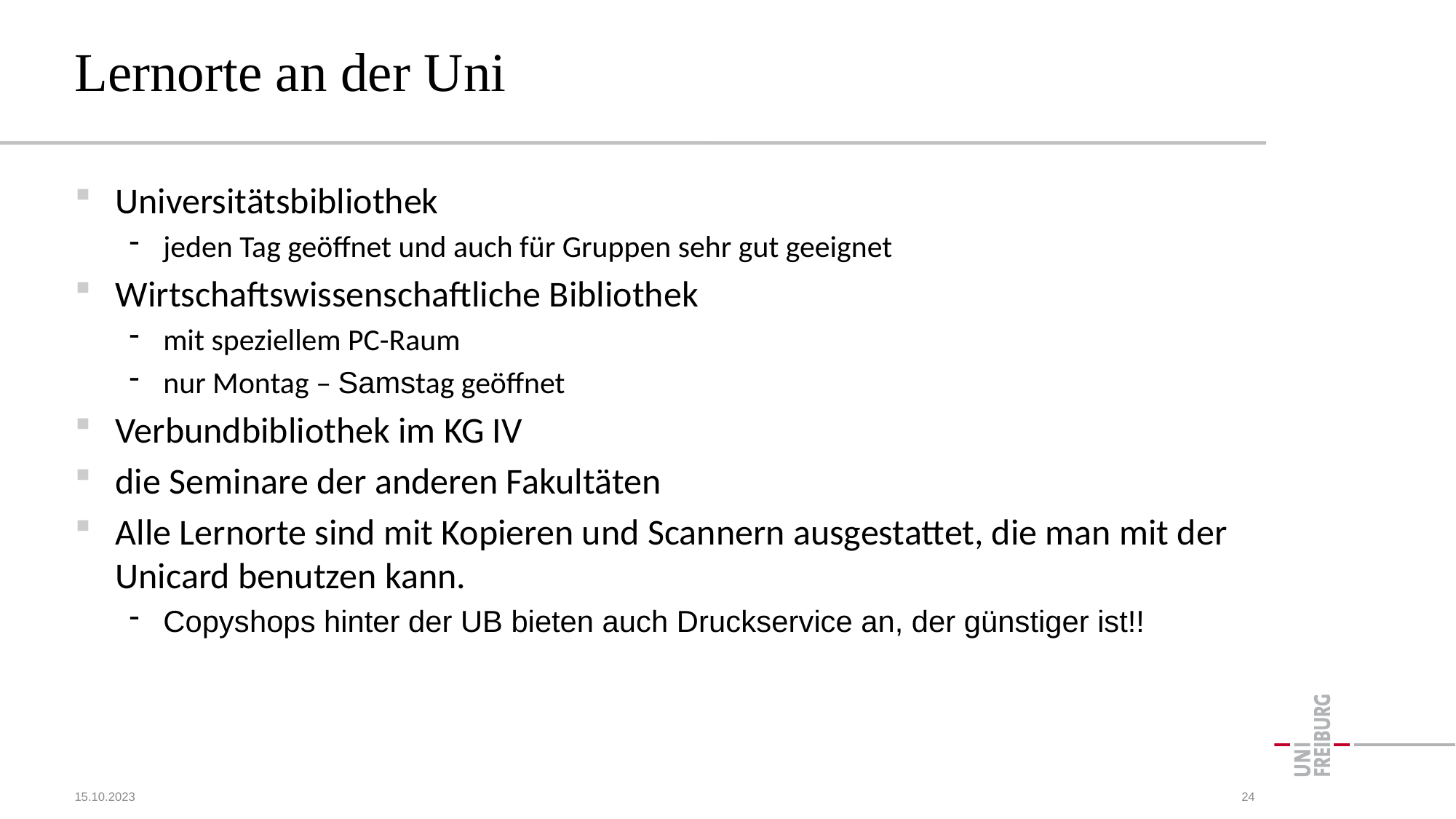

# Lernorte an der Uni
Universitätsbibliothek
jeden Tag geöffnet und auch für Gruppen sehr gut geeignet
Wirtschaftswissenschaftliche Bibliothek
mit speziellem PC-Raum
nur Montag – Samstag geöffnet
Verbundbibliothek im KG IV
die Seminare der anderen Fakultäten
Alle Lernorte sind mit Kopieren und Scannern ausgestattet, die man mit der Unicard benutzen kann.
Copyshops hinter der UB bieten auch Druckservice an, der günstiger ist!!

15.10.2023
24